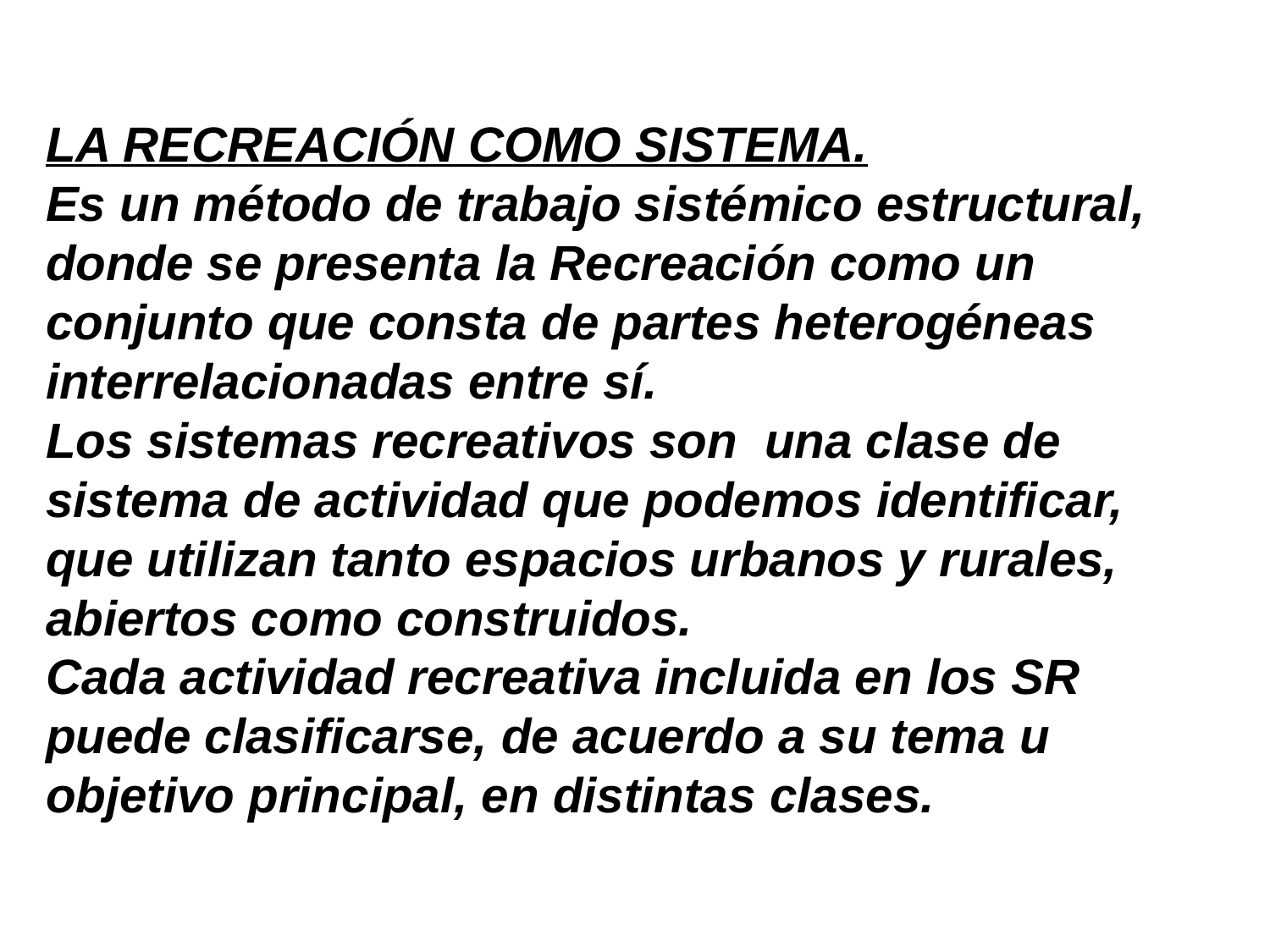

LA RECREACIÓN COMO SISTEMA.
Es un método de trabajo sistémico estructural, donde se presenta la Recreación como un conjunto que consta de partes heterogéneas interrelacionadas entre sí.
Los sistemas recreativos son  una clase de sistema de actividad que podemos identificar, que utilizan tanto espacios urbanos y rurales, abiertos como construidos.
Cada actividad recreativa incluida en los SR puede clasificarse, de acuerdo a su tema u objetivo principal, en distintas clases.